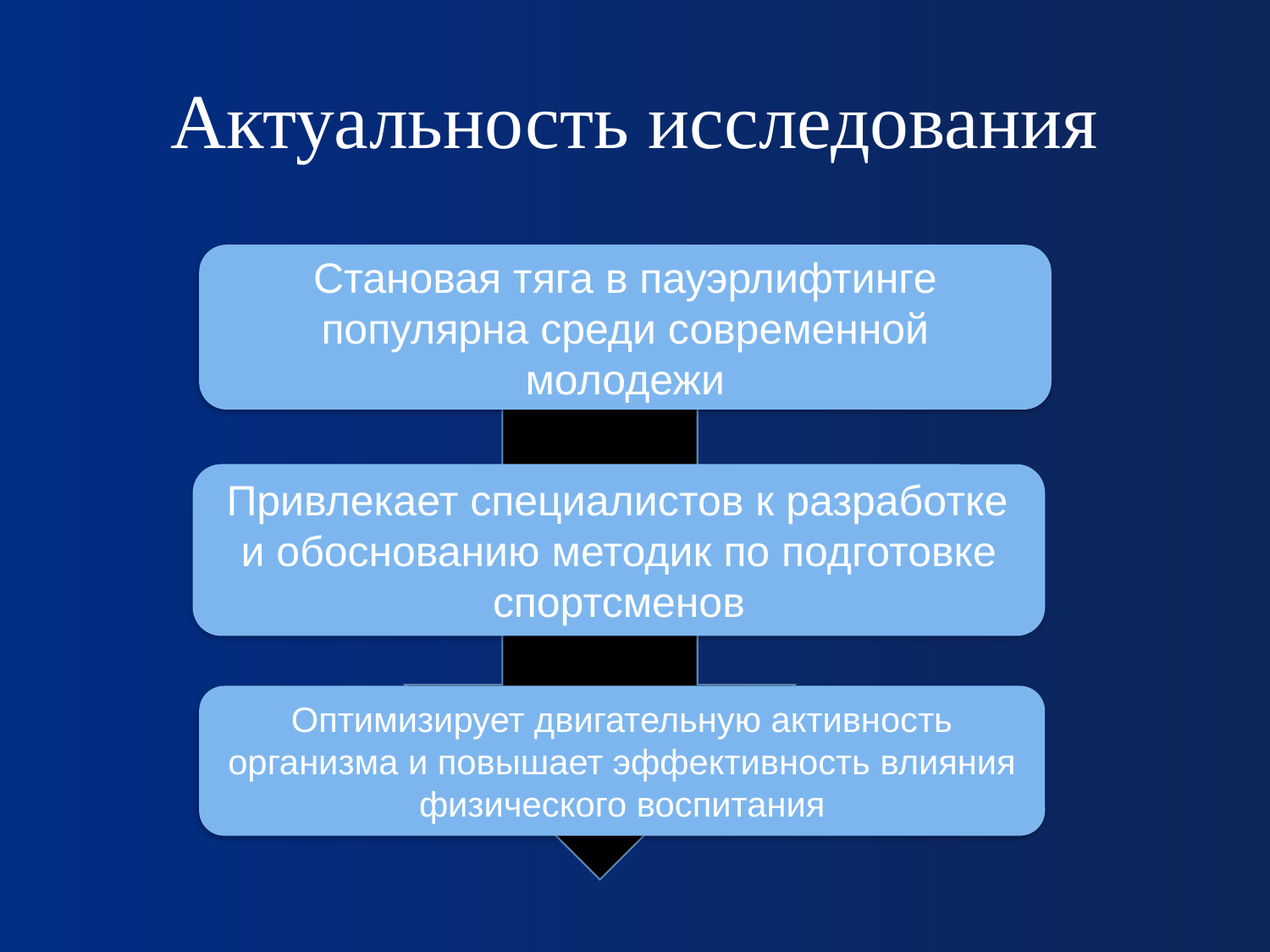

# Актуальность исследования
Становая тяга в пауэрлифтинге популярна среди современной молодежи

 Привлекает специалистов к разработке  и обоснованию методик по подготовке спортсменов
Оптимизирует двигательную активность организма и повышает эффективность влияния физического воспитания